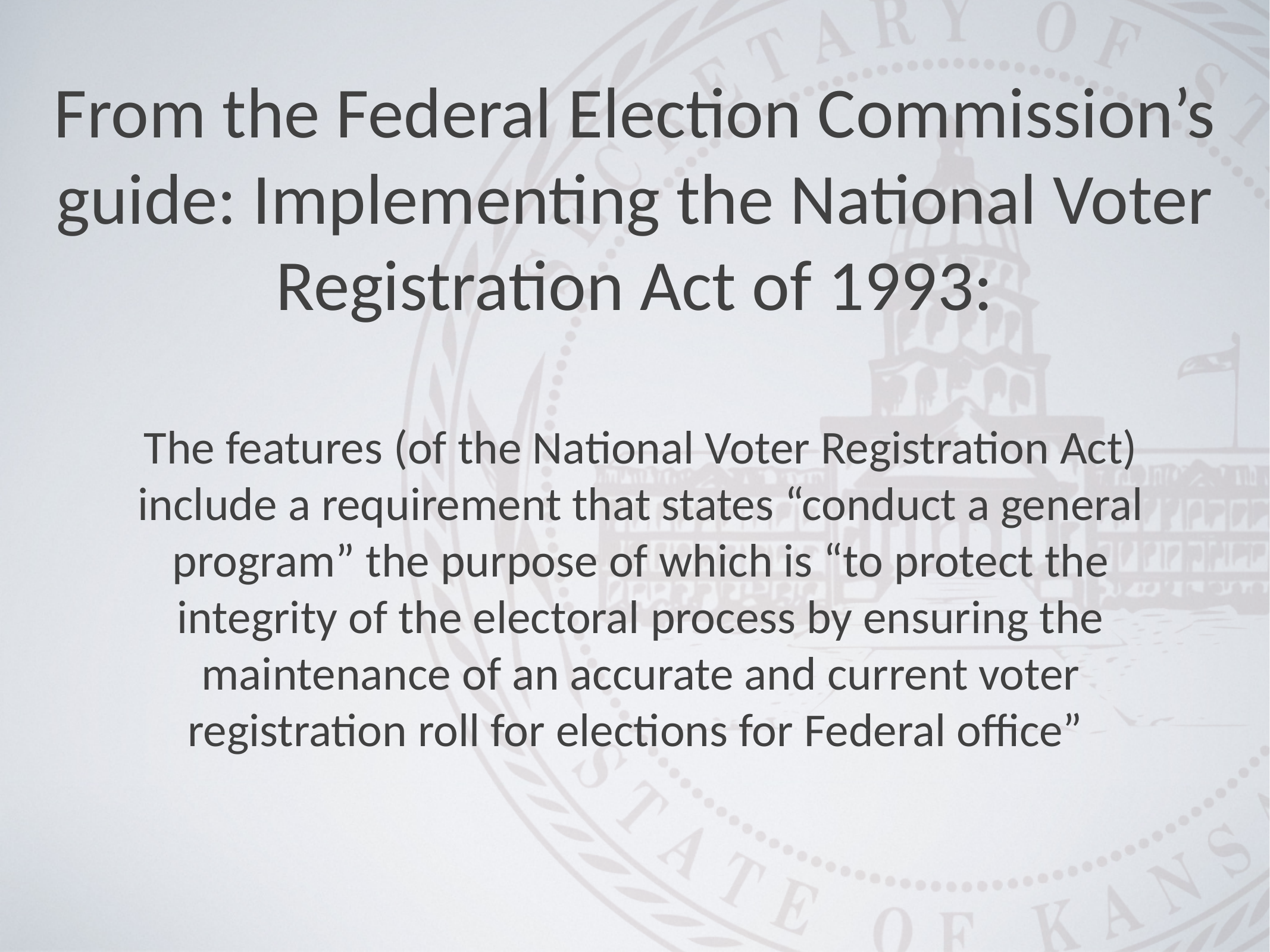

From the Federal Election Commission’s guide: Implementing the National Voter Registration Act of 1993:
The features (of the National Voter Registration Act) include a requirement that states “conduct a general program” the purpose of which is “to protect the integrity of the electoral process by ensuring the maintenance of an accurate and current voter registration roll for elections for Federal office”